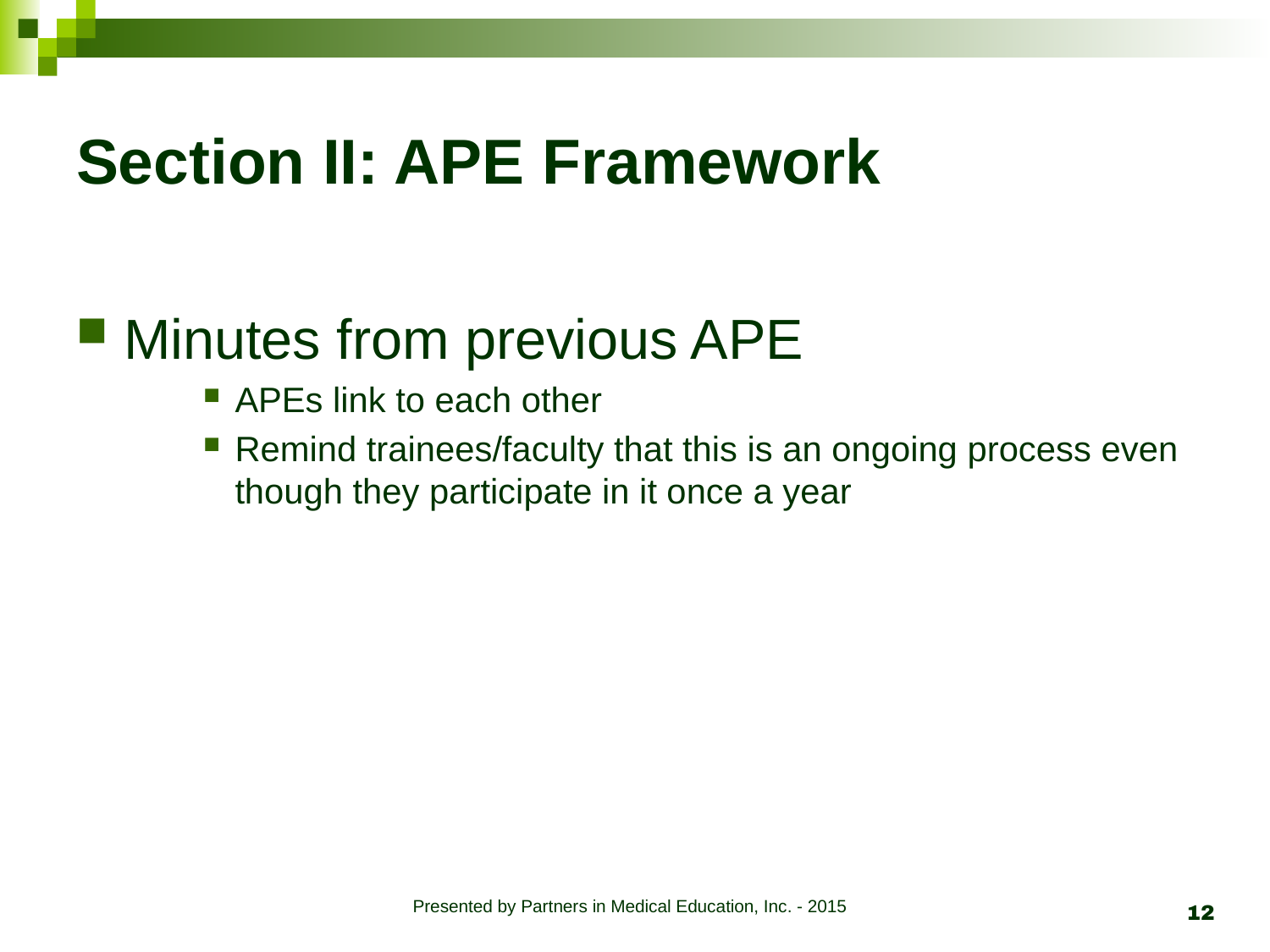

# Section II: APE Framework
Minutes from previous APE
APEs link to each other
Remind trainees/faculty that this is an ongoing process even though they participate in it once a year
12
Presented by Partners in Medical Education, Inc. - 2015